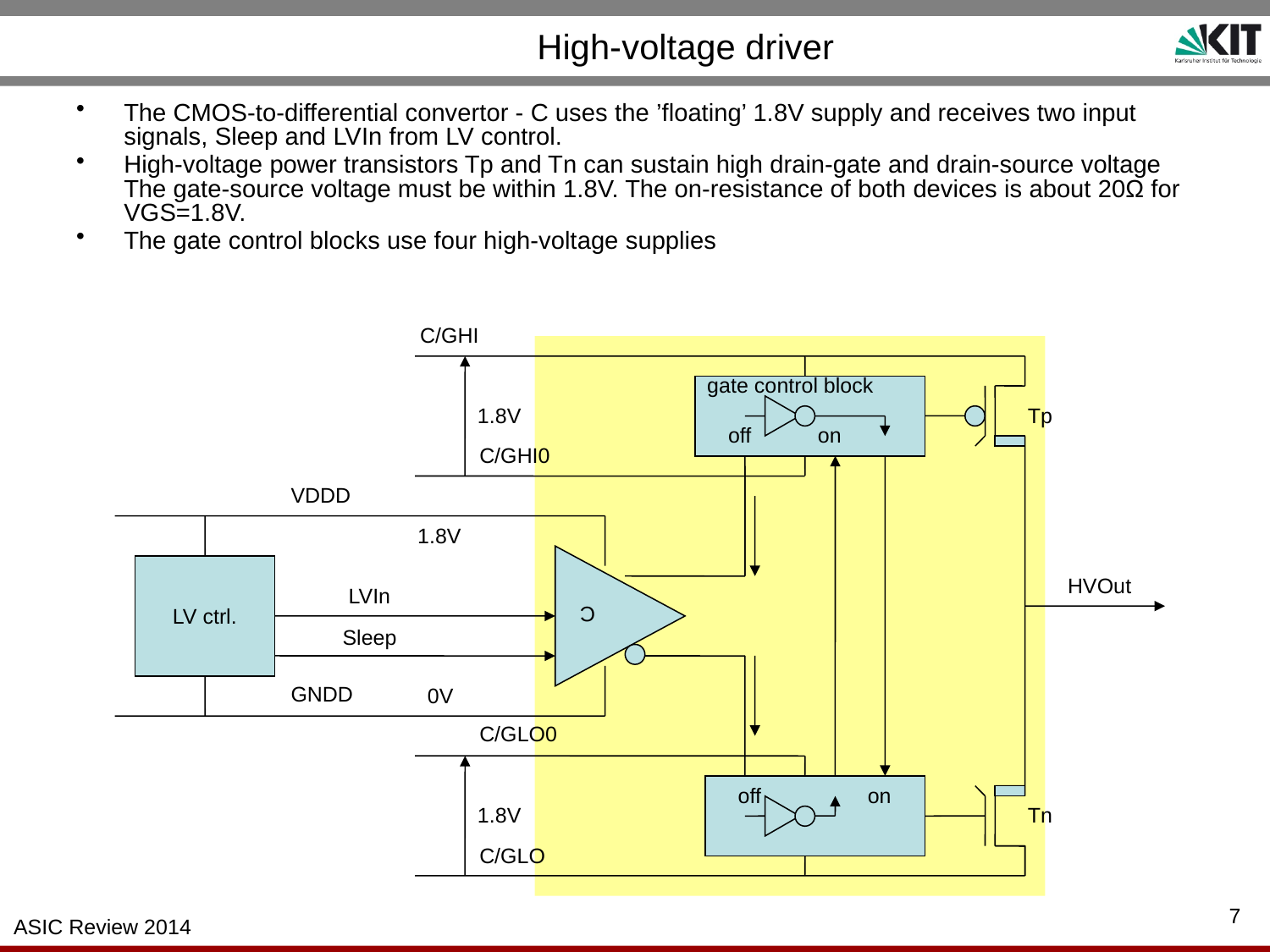

# High-voltage driver
The CMOS-to-differential convertor - C uses the ’floating’ 1.8V supply and receives two input signals, Sleep and LVIn from LV control.
High-voltage power transistors Tp and Tn can sustain high drain-gate and drain-source voltage The gate-source voltage must be within 1.8V. The on-resistance of both devices is about 20Ω for VGS=1.8V.
The gate control blocks use four high-voltage supplies
C/GHI

gate control block

1.8V

Tp

off
on

C/GHI0

VDDD

1.8V

C
LV ctrl.
HVOut
LVIn

Sleep

GNDD

0V
C/GLO0

off
on

1.8V

Tn

C/GLO

7